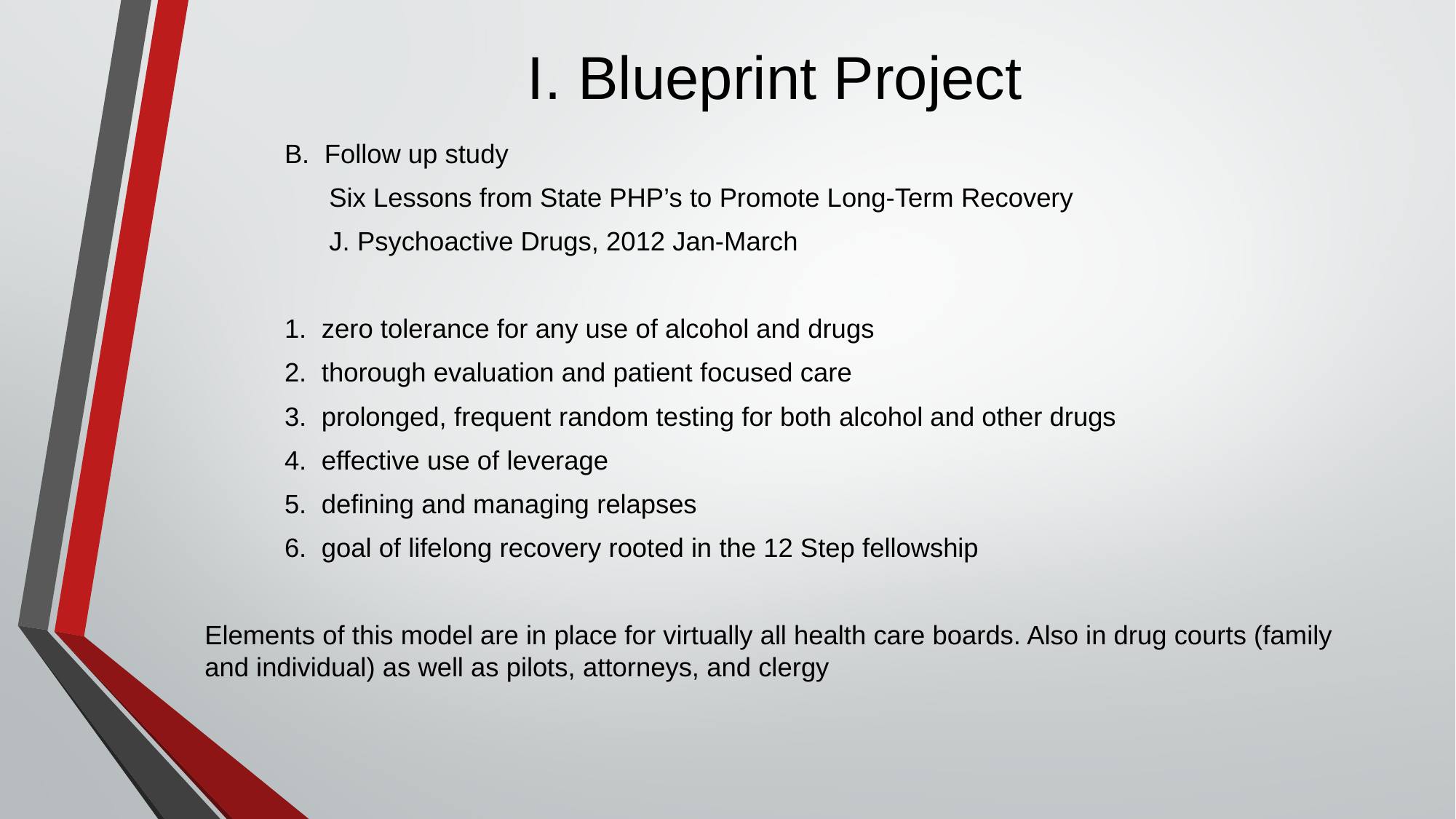

# I. Blueprint Project
	B.  Follow up study
	      Six Lessons from State PHP’s to Promote Long-Term Recovery
	      J. Psychoactive Drugs, 2012 Jan-March

		1.  zero tolerance for any use of alcohol and drugs
		2.  thorough evaluation and patient focused care
		3.  prolonged, frequent random testing for both alcohol and other drugs
		4.  effective use of leverage
		5.  defining and managing relapses
		6.  goal of lifelong recovery rooted in the 12 Step fellowship

Elements of this model are in place for virtually all health care boards. Also in drug courts (family and individual) as well as pilots, attorneys, and clergy